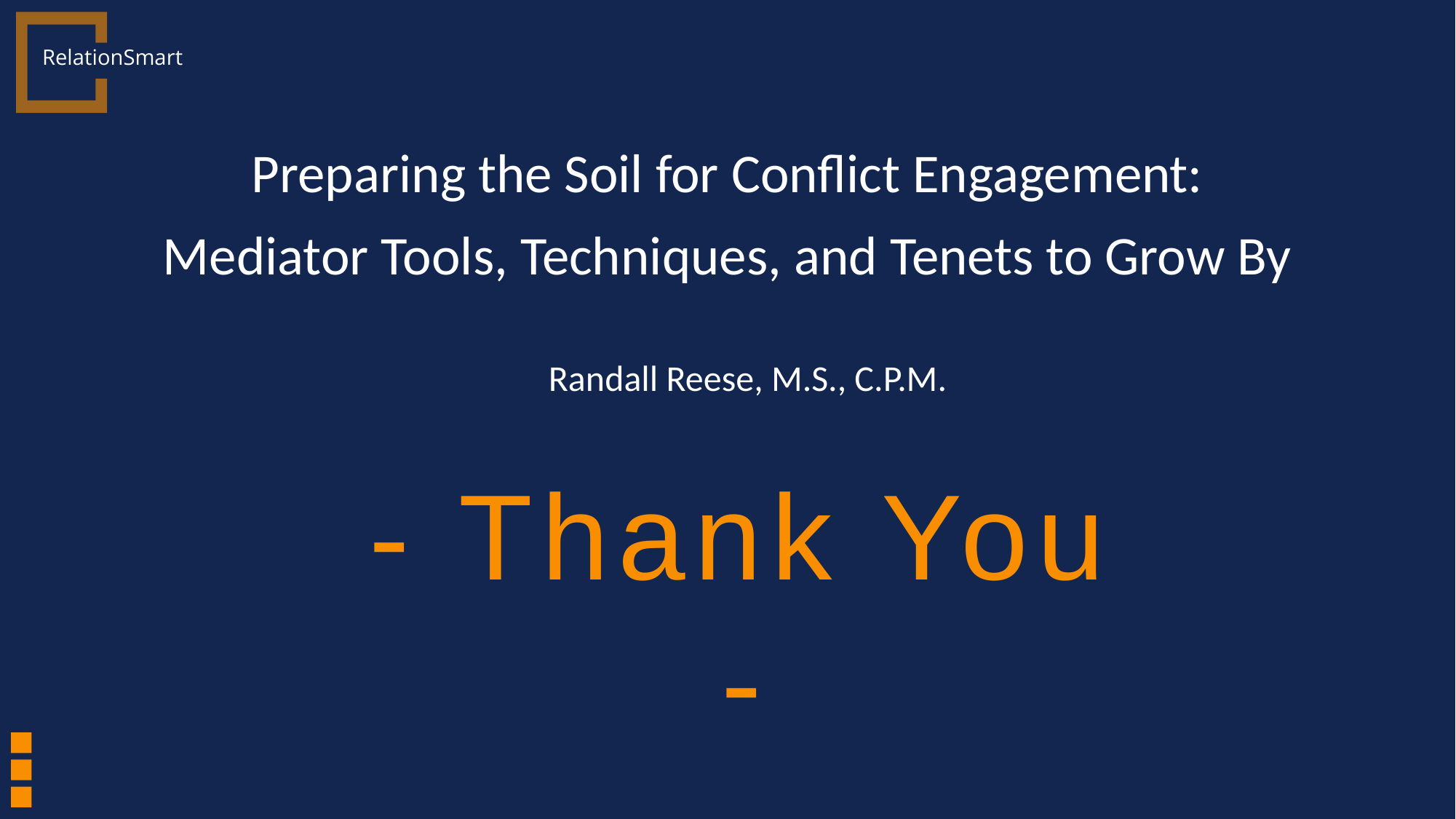

RelationSmart
Preparing the Soil for Conflict Engagement:
Mediator Tools, Techniques, and Tenets to Grow By
Randall Reese, M.S., C.P.M.
- Thank You -